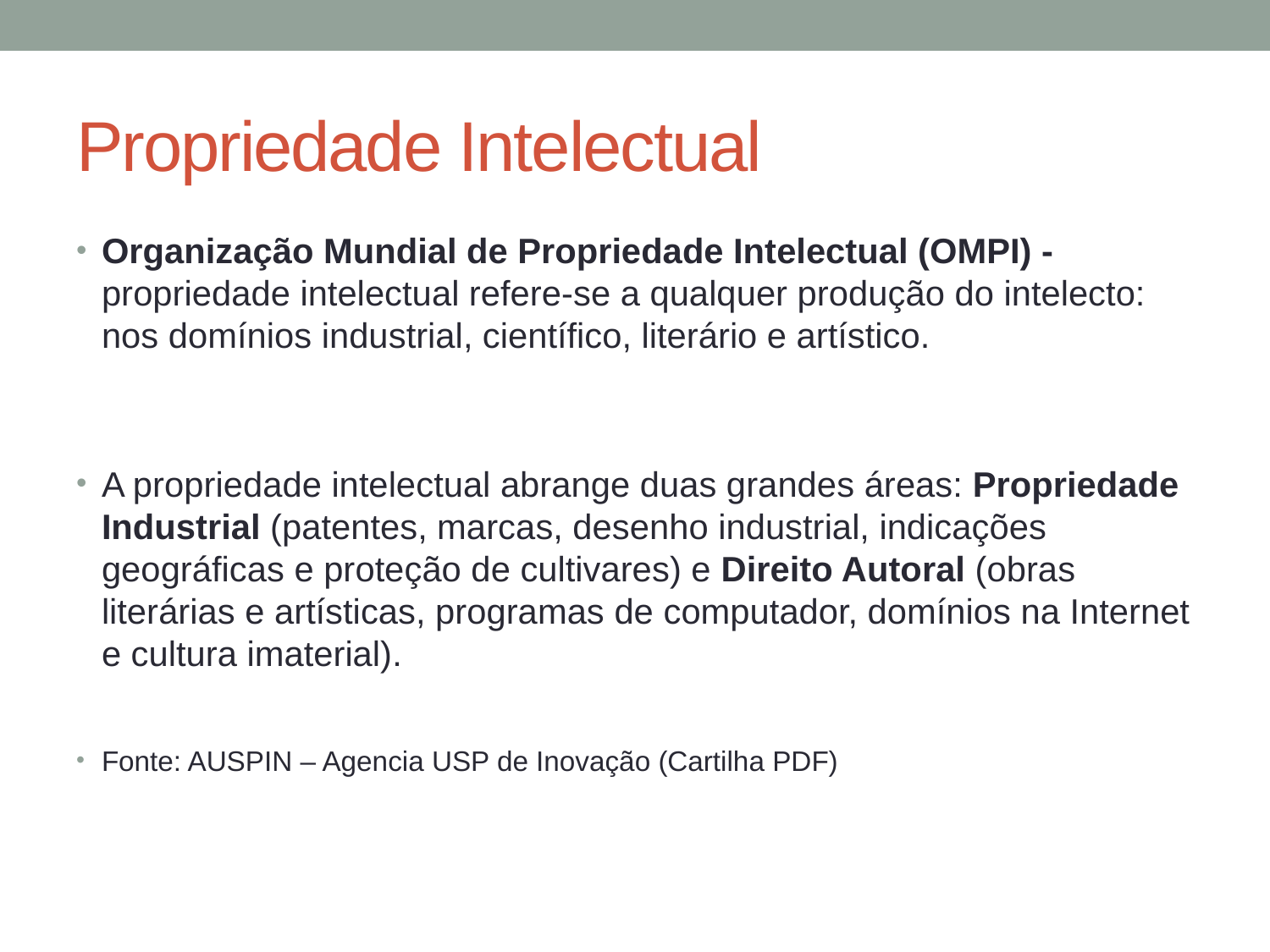

# Propriedade Intelectual
Organização Mundial de Propriedade Intelectual (OMPI) -  propriedade intelectual refere-se a qualquer produção do intelecto: nos domínios industrial, científico, literário e artístico.

A propriedade intelectual abrange duas grandes áreas: Propriedade Industrial (patentes, marcas, desenho industrial, indicações geográficas e proteção de cultivares) e Direito Autoral (obras literárias e artísticas, programas de computador, domínios na Internet e cultura imaterial).

Fonte: AUSPIN – Agencia USP de Inovação (Cartilha PDF)